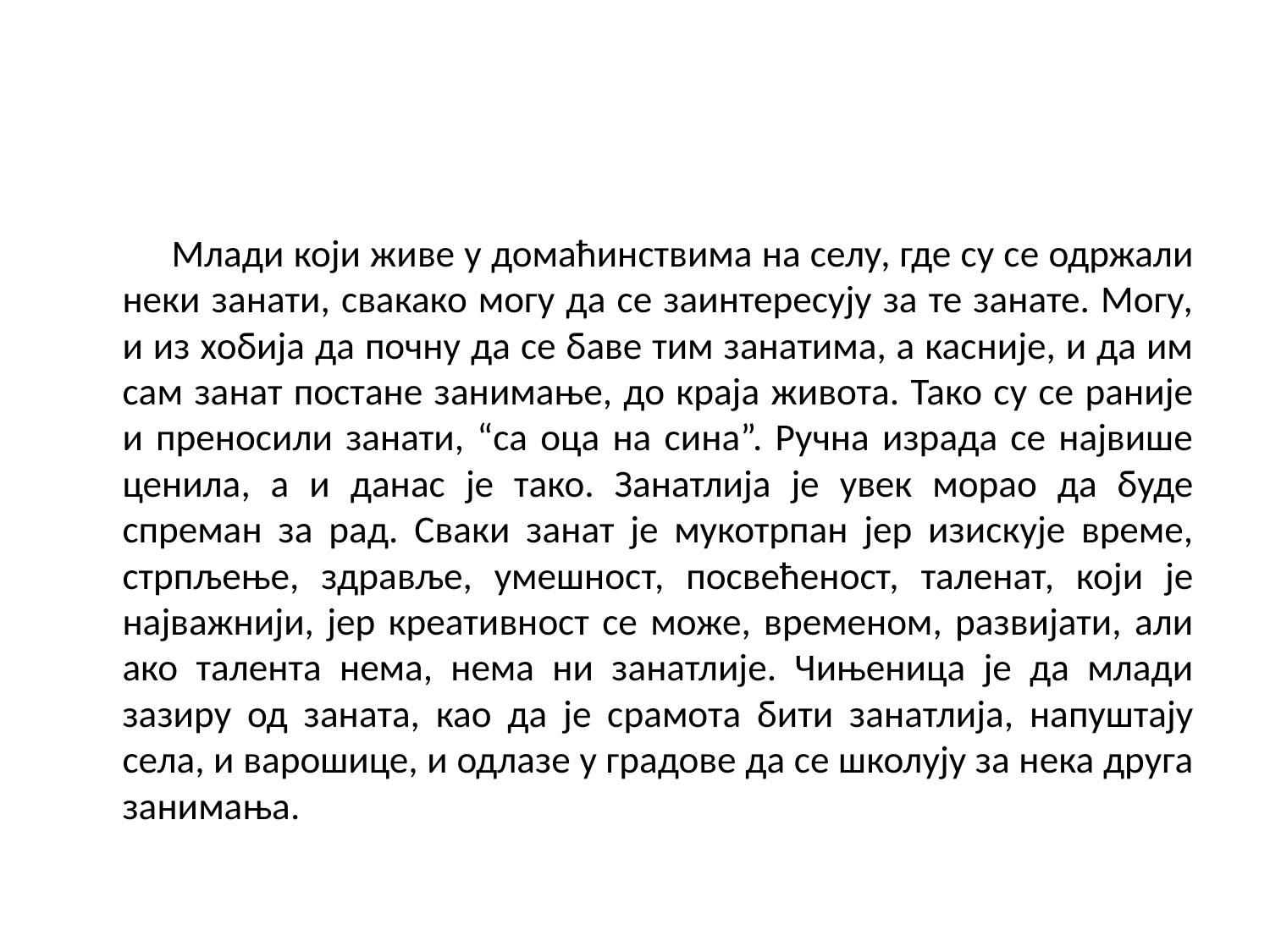

#
          Млади који живе у домаћинствима на селу, где су се одржали неки занати, свакако могу да се заинтересују за те занате. Могу, и из хобија да почну да се баве тим занатима, а касније, и да им сам занат постане занимање, до краја живота. Тако су се раније и преносили занати, “са оца на сина”. Ручна израда се највише ценила, а и данас је тако. Занатлија је увек морао да буде спреман за рад. Сваки занат је мукотрпан јер изискује време, стрпљење, здравље, умешност, посвећеност, таленат, који је најважнији, јер креативност се може, временом, развијати, али ако талента нема, нема ни занатлије. Чињеница је да млади зазиру од заната, као да је срамота бити занатлија, напуштају села, и варошице, и одлазе у градове да се школују за нека друга занимања.